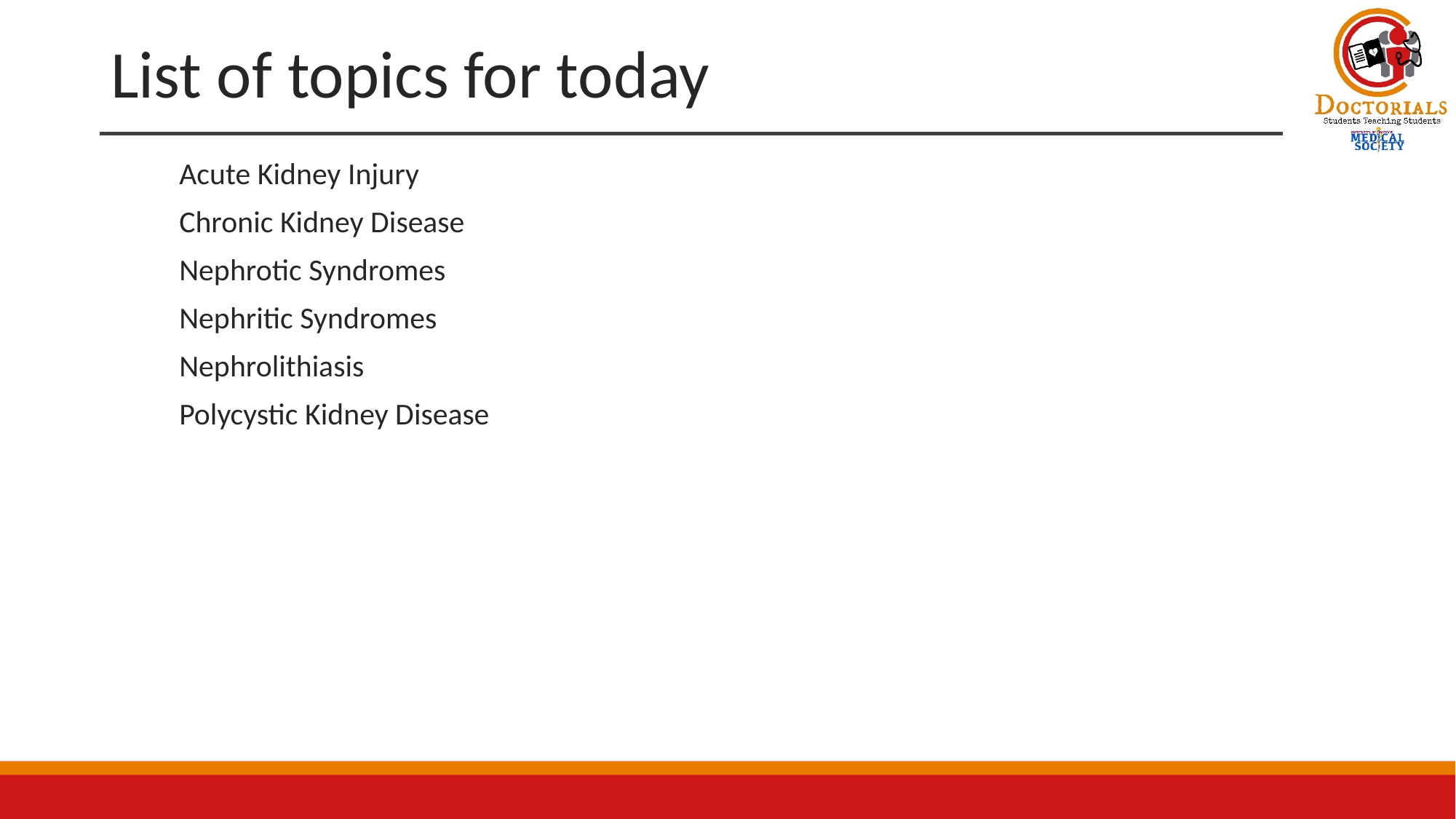

# List of topics for today
Acute Kidney Injury
Chronic Kidney Disease
Nephrotic Syndromes
Nephritic Syndromes
Nephrolithiasis
Polycystic Kidney Disease